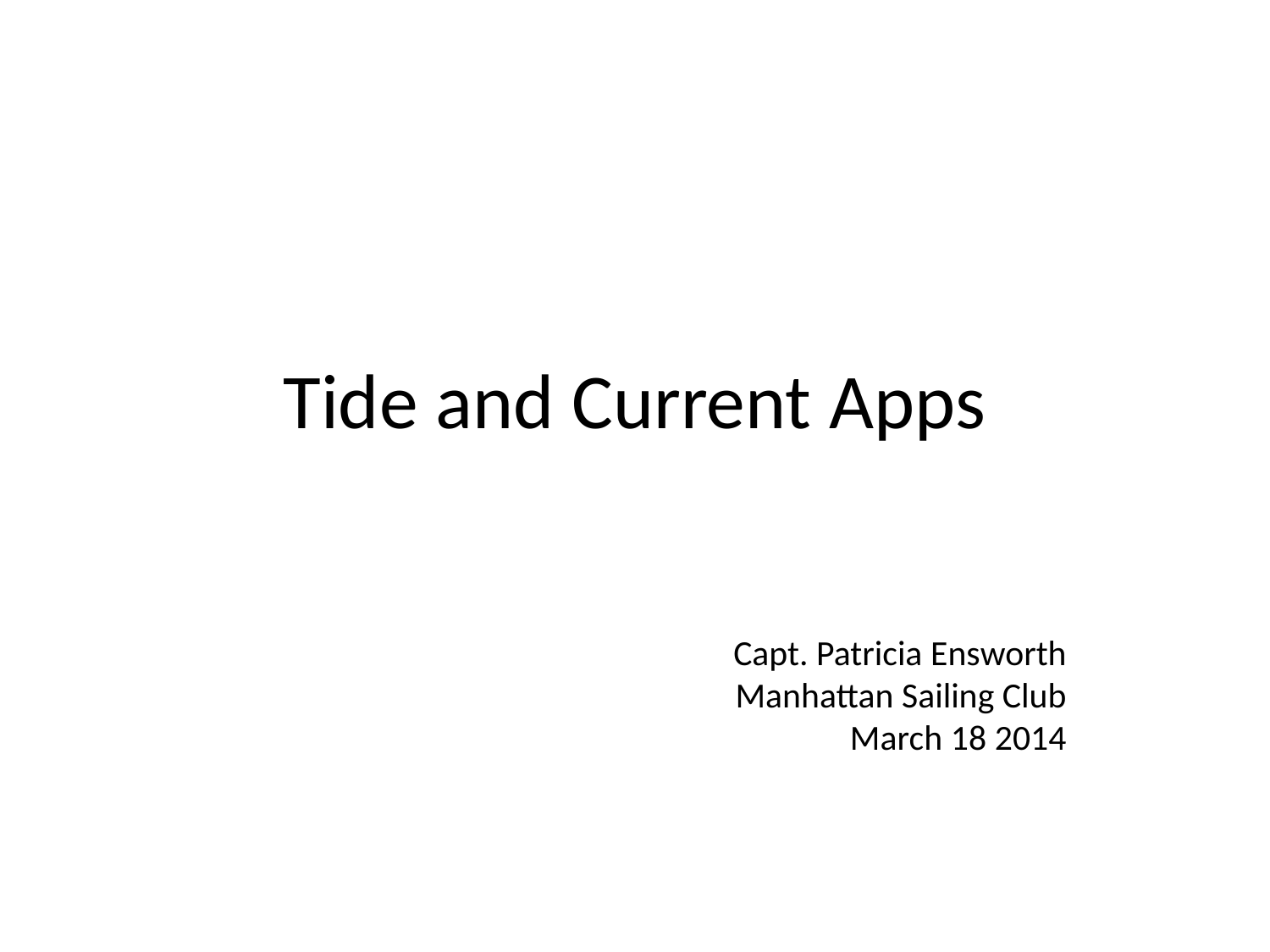

# Tide and Current Apps
Capt. Patricia Ensworth
Manhattan Sailing Club
March 18 2014